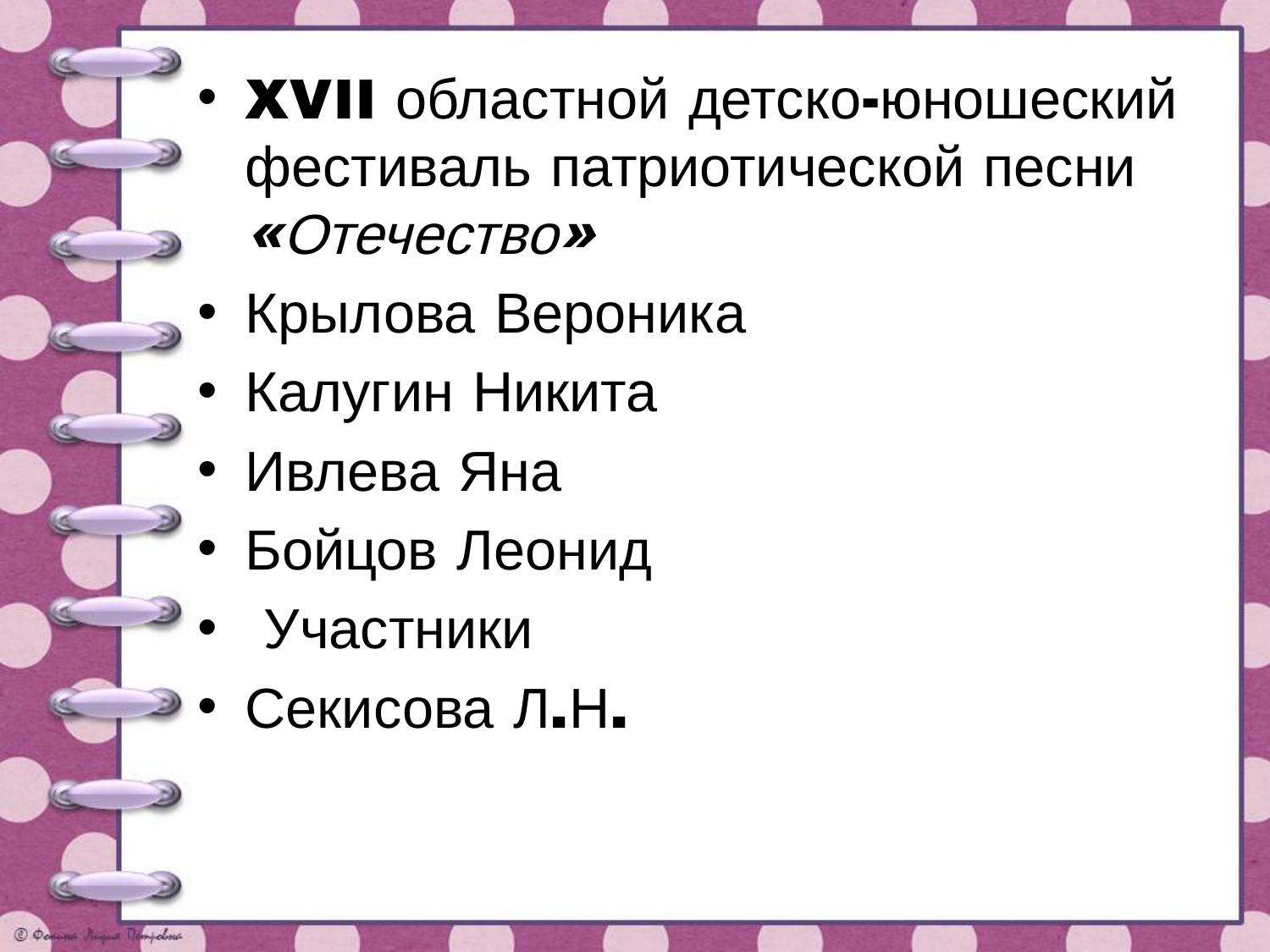

#
XVII областной детско-юношеский фестиваль патриотической песни «Отечество»
Крылова Вероника
Калугин Никита
Ивлева Яна
Бойцов Леонид
 Участники
Секисова Л.Н.